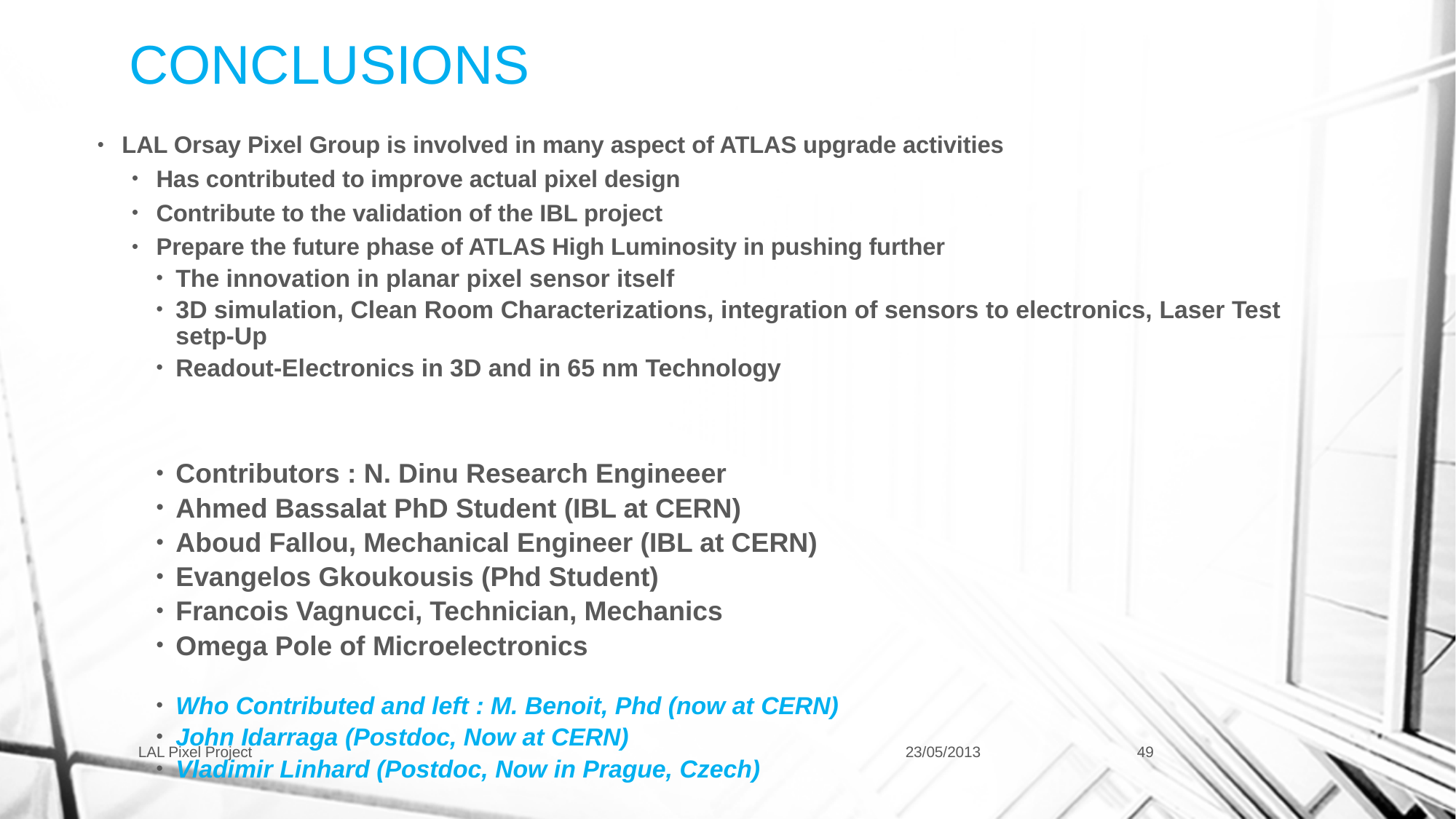

# CONCLUSIONS
LAL Orsay Pixel Group is involved in many aspect of ATLAS upgrade activities
Has contributed to improve actual pixel design
Contribute to the validation of the IBL project
Prepare the future phase of ATLAS High Luminosity in pushing further
The innovation in planar pixel sensor itself
3D simulation, Clean Room Characterizations, integration of sensors to electronics, Laser Test setp-Up
Readout-Electronics in 3D and in 65 nm Technology

Contributors : N. Dinu Research Engineeer
Ahmed Bassalat PhD Student (IBL at CERN)
Aboud Fallou, Mechanical Engineer (IBL at CERN)
Evangelos Gkoukousis (Phd Student)
Francois Vagnucci, Technician, Mechanics
Omega Pole of Microelectronics

Who Contributed and left : M. Benoit, Phd (now at CERN)
John Idarraga (Postdoc, Now at CERN)
Vladimir Linhard (Postdoc, Now in Prague, Czech)

LAL Pixel Project
23/05/2013
49